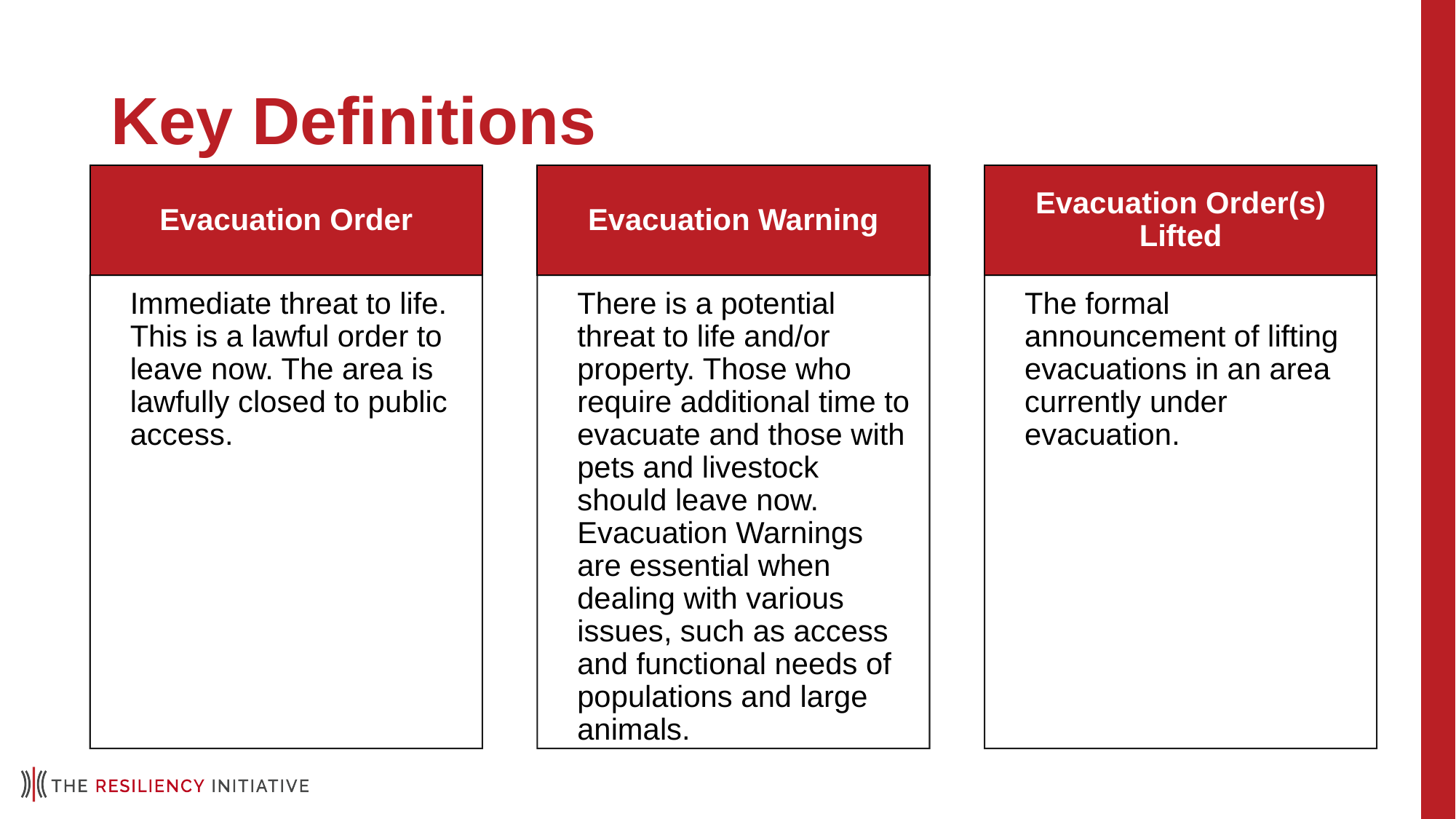

# Key Definitions
Evacuation Order
Immediate threat to life. This is a lawful order to leave now. The area is lawfully closed to public access.
Evacuation Warning
	There is a potential threat to life and/or property. Those who require additional time to evacuate and those with pets and livestock should leave now. Evacuation Warnings are essential when dealing with various issues, such as access and functional needs of populations and large animals.
Evacuation Order(s) Lifted
	The formal announcement of lifting evacuations in an area currently under evacuation.